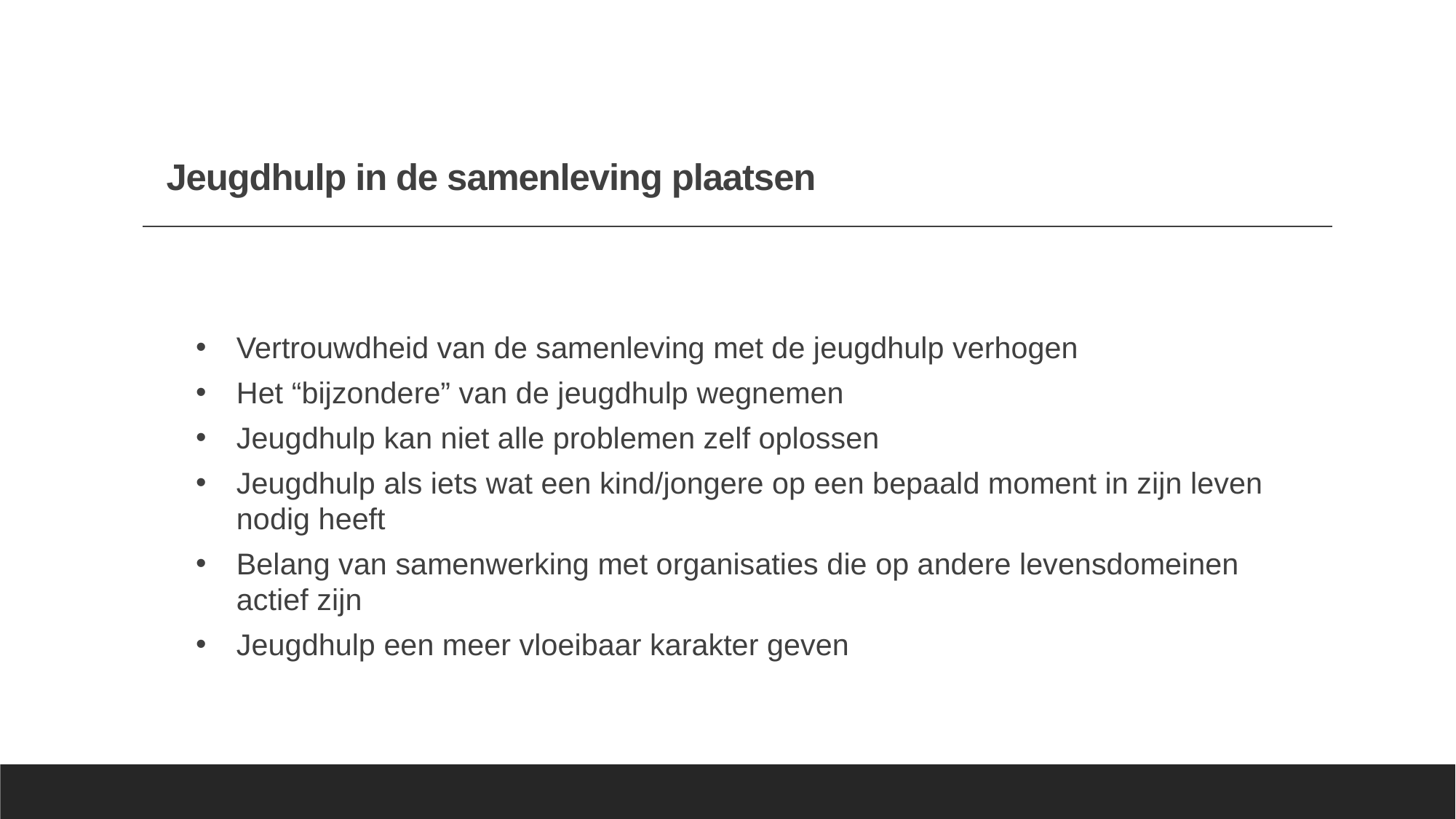

# Jeugdhulp in de samenleving plaatsen
Vertrouwdheid van de samenleving met de jeugdhulp verhogen
Het “bijzondere” van de jeugdhulp wegnemen
Jeugdhulp kan niet alle problemen zelf oplossen
Jeugdhulp als iets wat een kind/jongere op een bepaald moment in zijn leven nodig heeft
Belang van samenwerking met organisaties die op andere levensdomeinen actief zijn
Jeugdhulp een meer vloeibaar karakter geven